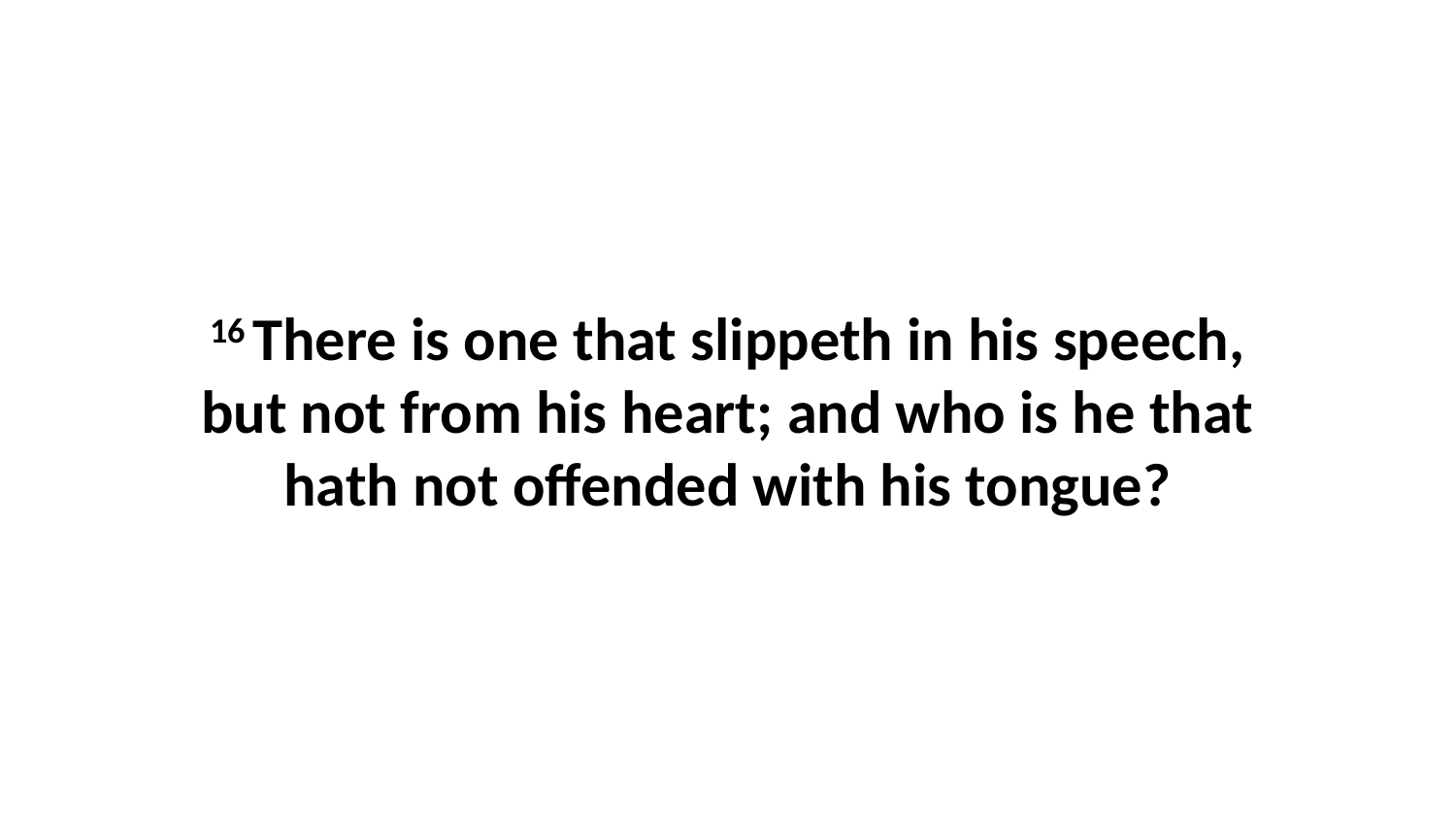

16 There is one that slippeth in his speech, but not from his heart; and who is he that hath not offended with his tongue?